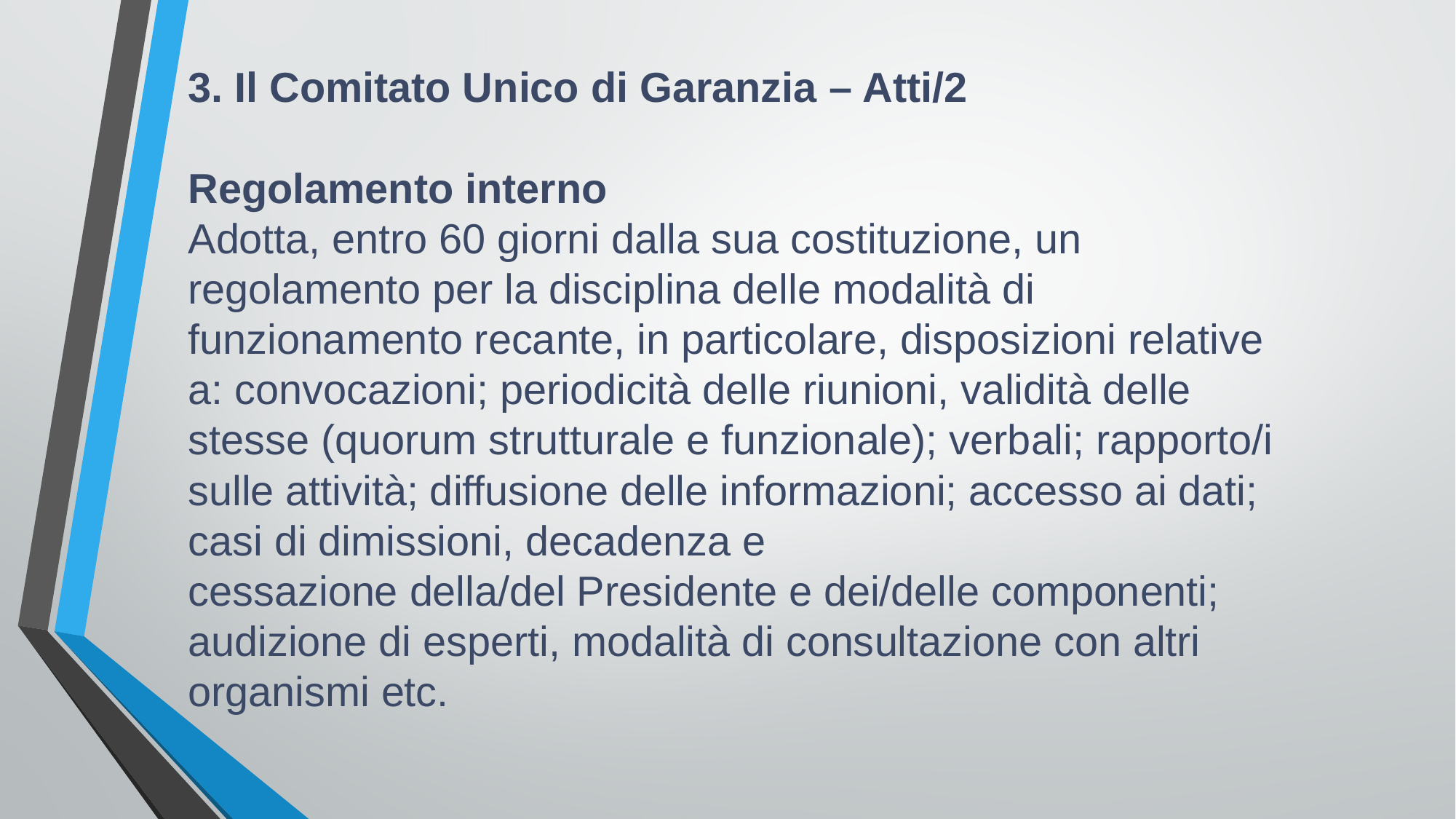

# 3. Il Comitato Unico di Garanzia – Atti/2 Regolamento interno Adotta, entro 60 giorni dalla sua costituzione, un regolamento per la disciplina delle modalità di funzionamento recante, in particolare, disposizioni relative a: convocazioni; periodicità delle riunioni, validità delle stesse (quorum strutturale e funzionale); verbali; rapporto/i sulle attività; diffusione delle informazioni; accesso ai dati; casi di dimissioni, decadenza e cessazione della/del Presidente e dei/delle componenti; audizione di esperti, modalità di consultazione con altri organismi etc.